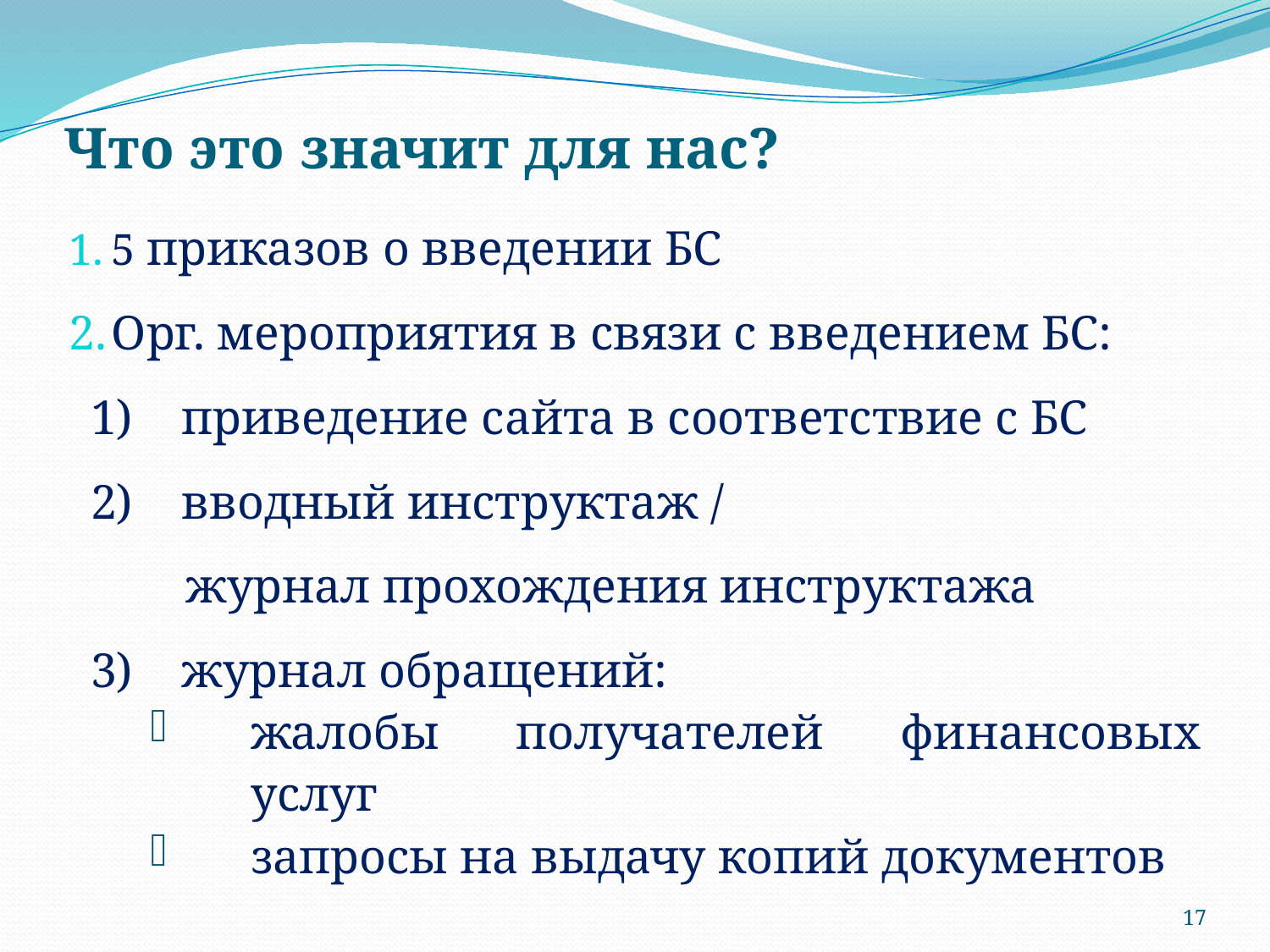

# Что это значит для нас?
5 приказов о введении БС
Орг. мероприятия в связи с введением БС:
приведение сайта в соответствие с БС
вводный инструктаж /
журнал прохождения инструктажа
журнал обращений:
жалобы получателей финансовых услуг
запросы на выдачу копий документов

17